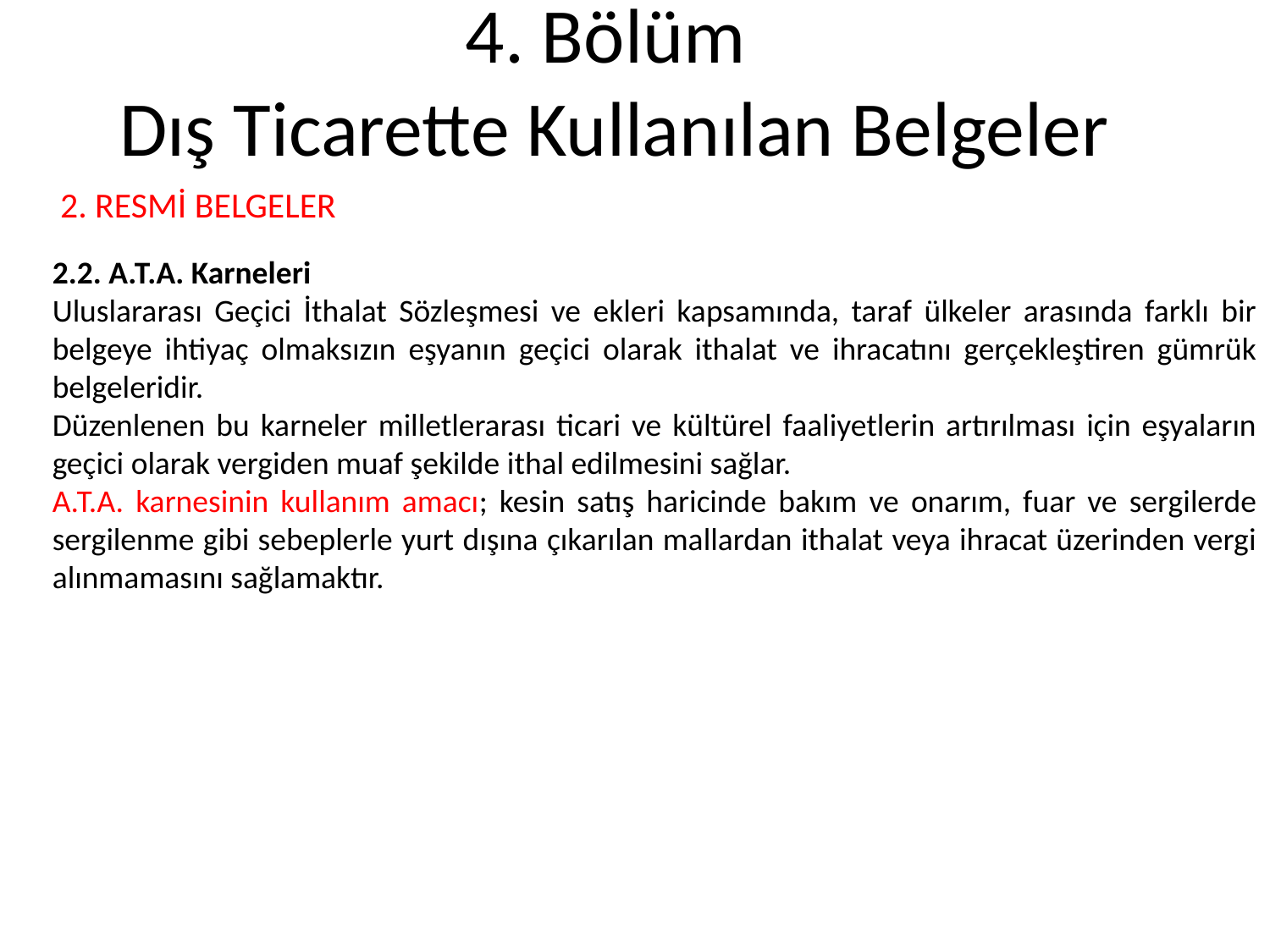

# 4. Bölüm Dış Ticarette Kullanılan Belgeler
 2. RESMİ BELGELER

2.2. A.T.A. Karneleri
Uluslararası Geçici İthalat Sözleşmesi ve ekleri kapsamında, taraf ülkeler arasında farklı bir belgeye ihtiyaç olmaksızın eşyanın geçici olarak ithalat ve ihracatını gerçekleştiren gümrük belgeleridir.
Düzenlenen bu karneler milletlerarası ticari ve kültürel faaliyetlerin artırılması için eşyaların geçici olarak vergiden muaf şekilde ithal edilmesini sağlar.
A.T.A. karnesinin kullanım amacı; kesin satış haricinde bakım ve onarım, fuar ve sergilerde sergilenme gibi sebeplerle yurt dışına çıkarılan mallardan ithalat veya ihracat üzerinden vergi alınmamasını sağlamaktır.